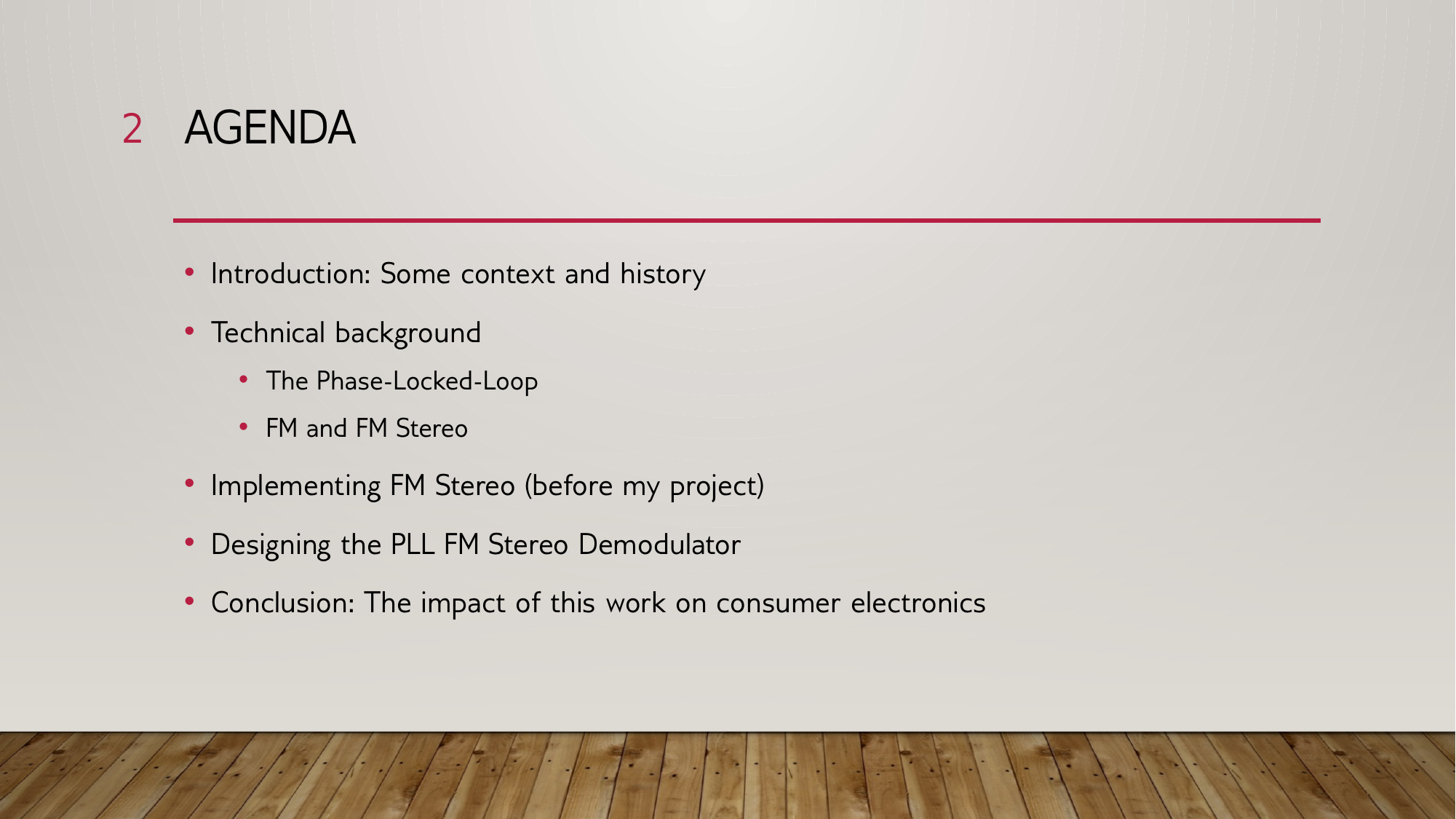

2
# Agenda
Introduction: Some context and history
Technical background
The Phase-Locked-Loop
FM and FM Stereo
Implementing FM Stereo (before my project)
Designing the PLL FM Stereo Demodulator
Conclusion: The impact of this work on consumer electronics